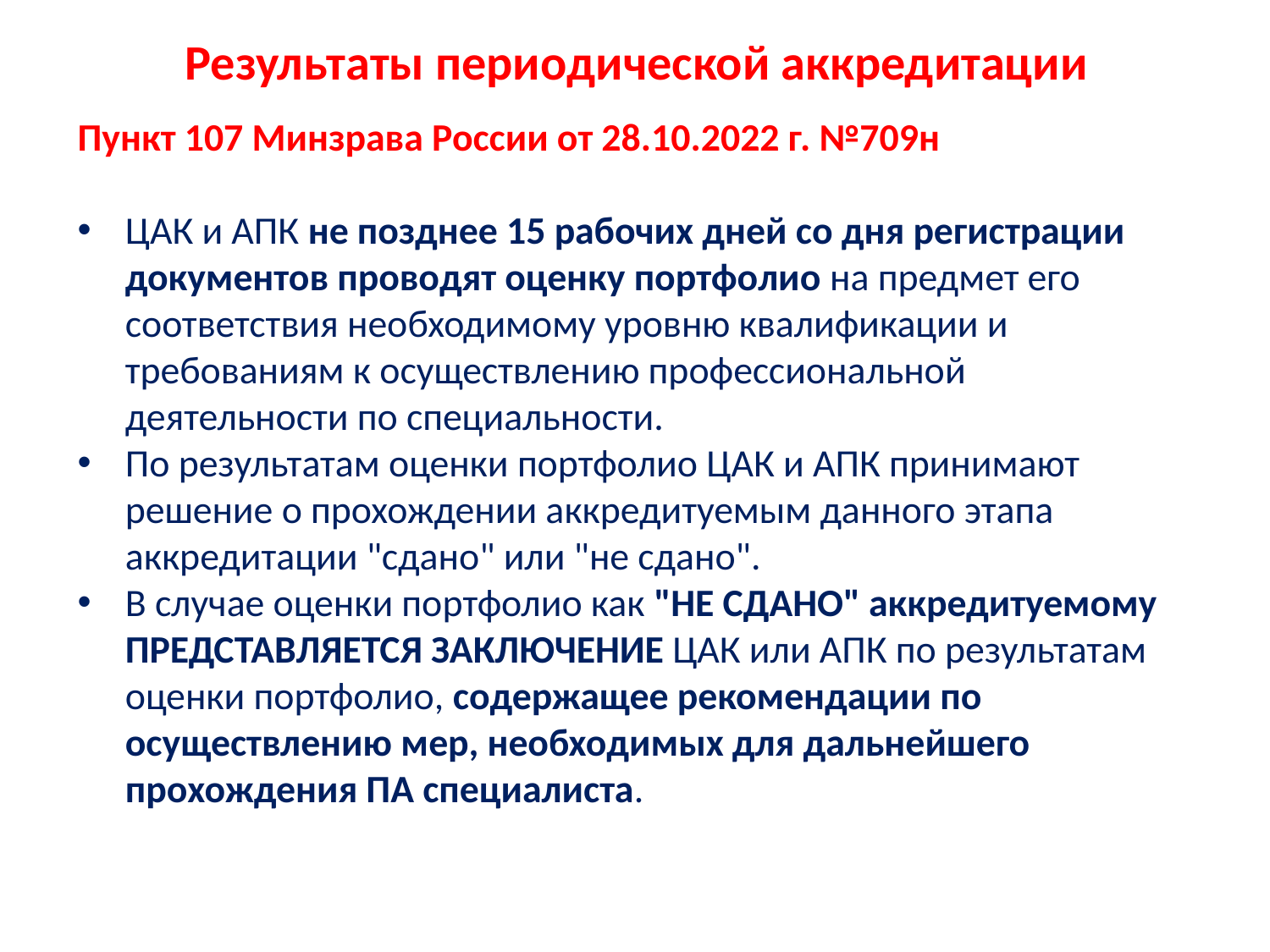

# Результаты периодической аккредитации
Пункт 107 Минзрава России от 28.10.2022 г. №709н
ЦАК и АПК не позднее 15 рабочих дней со дня регистрации документов проводят оценку портфолио на предмет его соответствия необходимому уровню квалификации и требованиям к осуществлению профессиональной деятельности по специальности.
По результатам оценки портфолио ЦАК и АПК принимают решение о прохождении аккредитуемым данного этапа аккредитации "сдано" или "не сдано".
В случае оценки портфолио как "НЕ СДАНО" аккредитуемому ПРЕДСТАВЛЯЕТСЯ ЗАКЛЮЧЕНИЕ ЦАК или АПК по результатам оценки портфолио, содержащее рекомендации по осуществлению мер, необходимых для дальнейшего прохождения ПА специалиста.